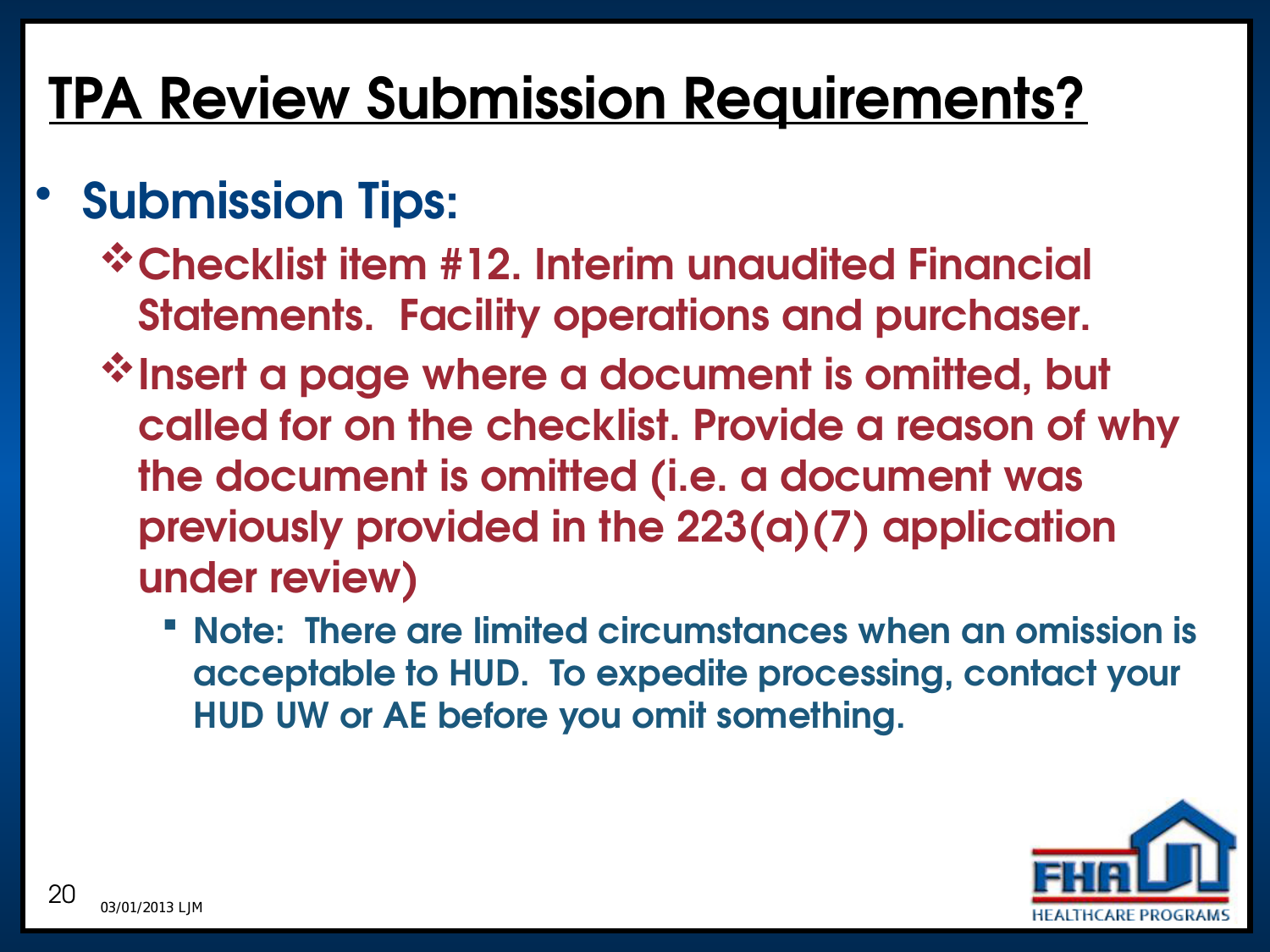

# TPA Review Submission Requirements?
Submission Tips:
Checklist item #12. Interim unaudited Financial Statements.  Facility operations and purchaser.
Insert a page where a document is omitted, but called for on the checklist. Provide a reason of why the document is omitted (i.e. a document was previously provided in the 223(a)(7) application under review)
Note:  There are limited circumstances when an omission is acceptable to HUD.  To expedite processing, contact your HUD UW or AE before you omit something.

03/01/2013 LJM